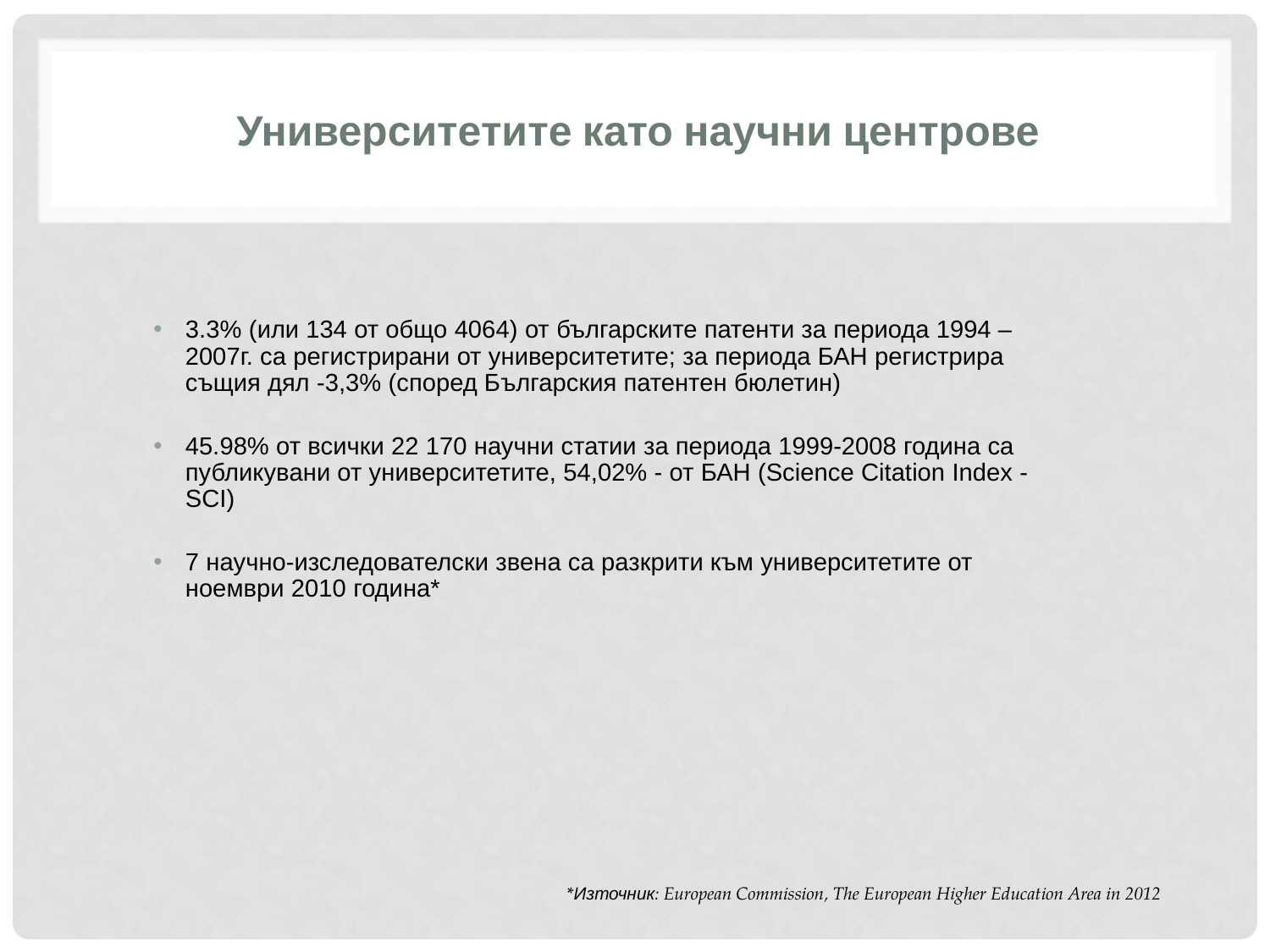

# Университетите като научни центрове

3.3% (или 134 от общо 4064) от българските патенти за периода 1994 – 2007г. са регистрирани от университетите; за периода БАН регистрира същия дял -3,3% (според Българския патентен бюлетин)

45.98% от всички 22 170 научни статии за периода 1999-2008 година са публикувани от университетите, 54,02% - от БАН (Science Citation Index - SCI)

7 научно-изследователски звена са разкрити към университетите от ноември 2010 година*
*Източник: European Commission, The European Higher Education Area in 2012